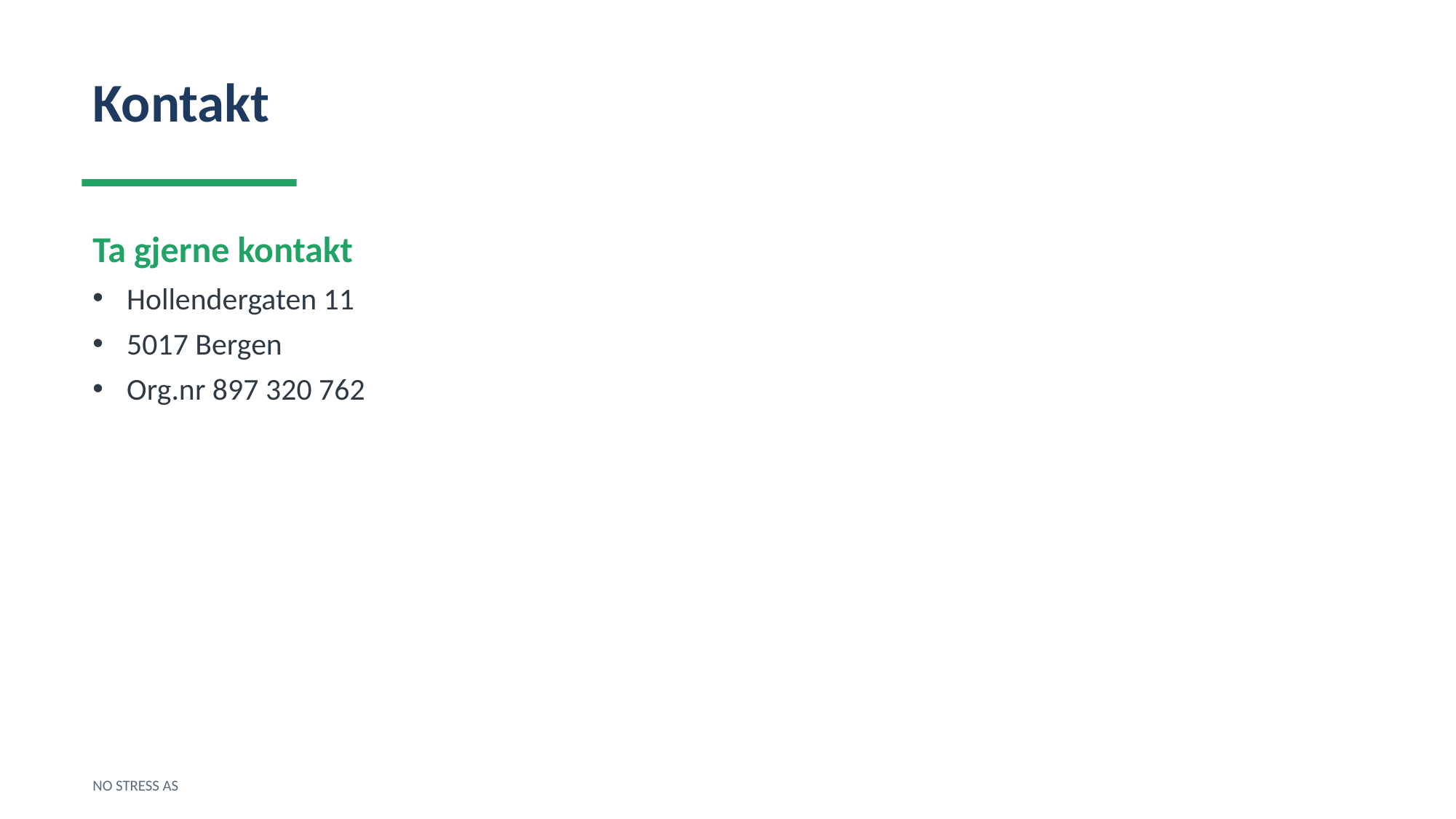

Kontakt

Ta gjerne kontakt
Hollendergaten 11
5017 Bergen
Org.nr 897 320 762
NO STRESS AS